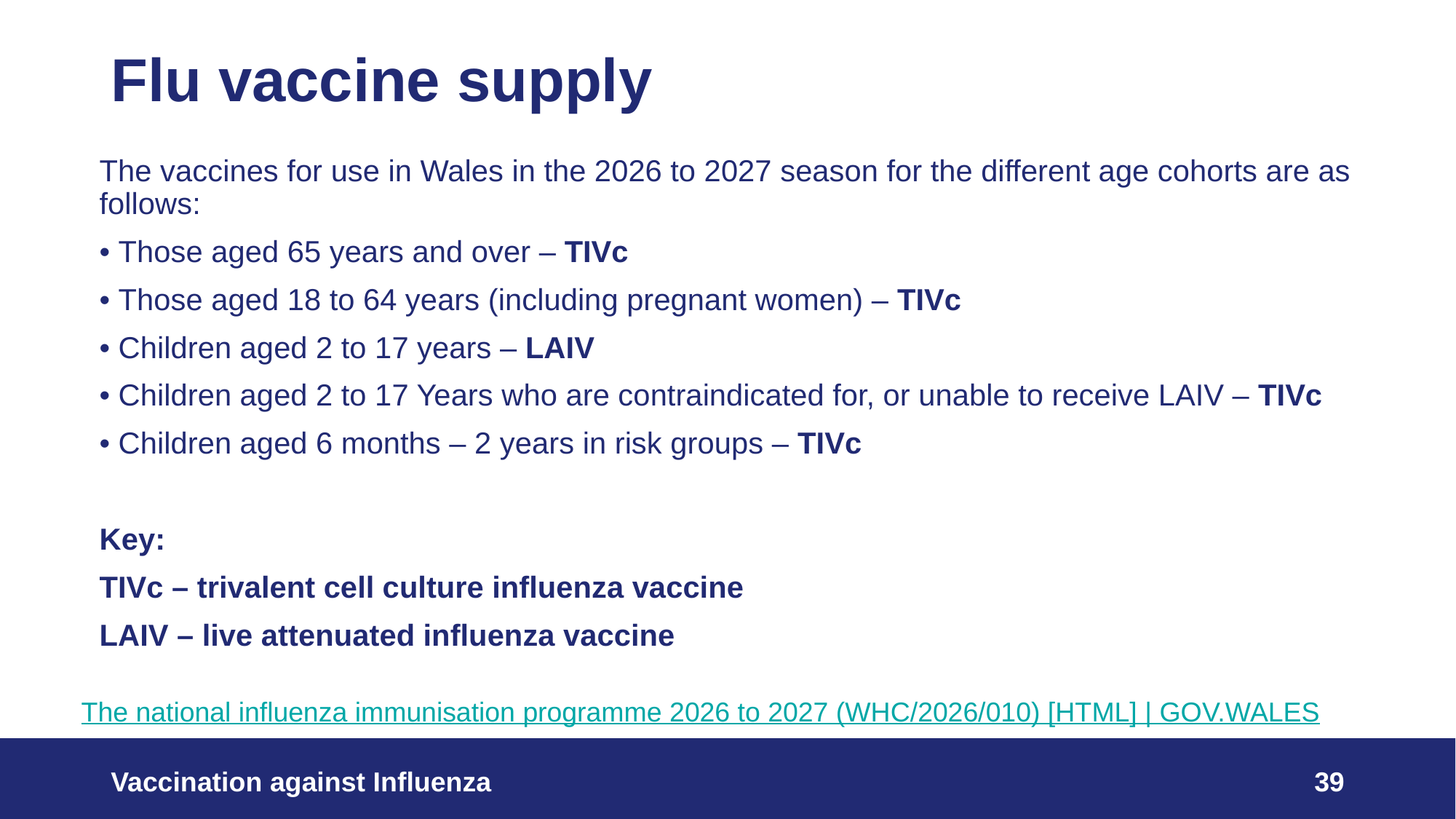

# Flu vaccine supply
The vaccines for use in Wales in the 2026 to 2027 season for the different age cohorts are as follows:
• Those aged 65 years and over – TIVc
• Those aged 18 to 64 years (including pregnant women) – TIVc
• Children aged 2 to 17 years – LAIV
• Children aged 2 to 17 Years who are contraindicated for, or unable to receive LAIV – TIVc
• Children aged 6 months – 2 years in risk groups – TIVc

Key:
TIVc – trivalent cell culture influenza vaccine
LAIV – live attenuated influenza vaccine

The national influenza immunisation programme 2026 to 2027 (WHC/2026/010) [HTML] | GOV.WALES
Vaccination against Influenza
39